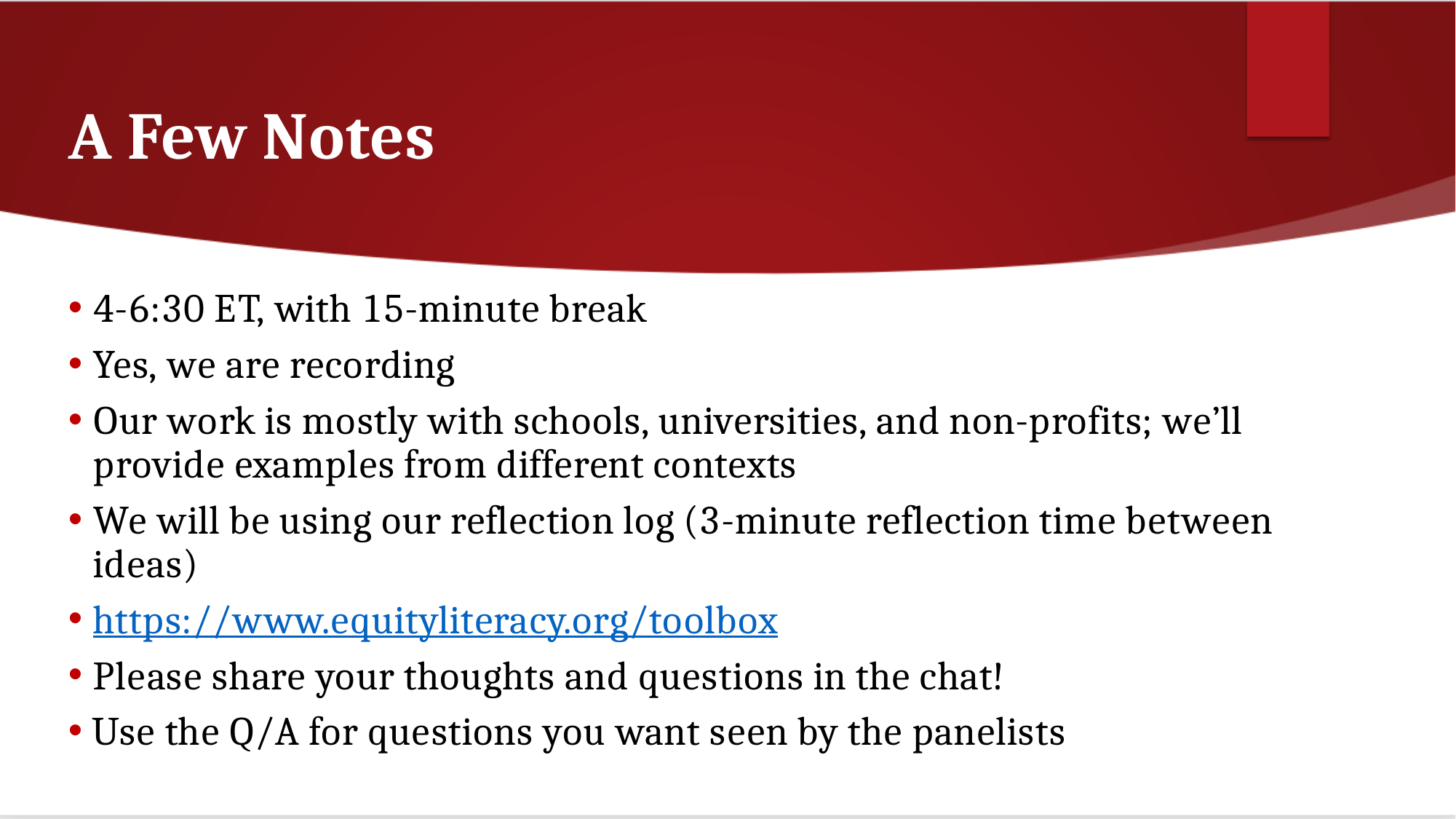

# A Few Notes

4-6:30 ET, with 15-minute break
Yes, we are recording
Our work is mostly with schools, universities, and non-profits; we’ll provide examples from different contexts
We will be using our reflection log (3-minute reflection time between ideas)
https://www.equityliteracy.org/toolbox
Please share your thoughts and questions in the chat!
Use the Q/A for questions you want seen by the panelists